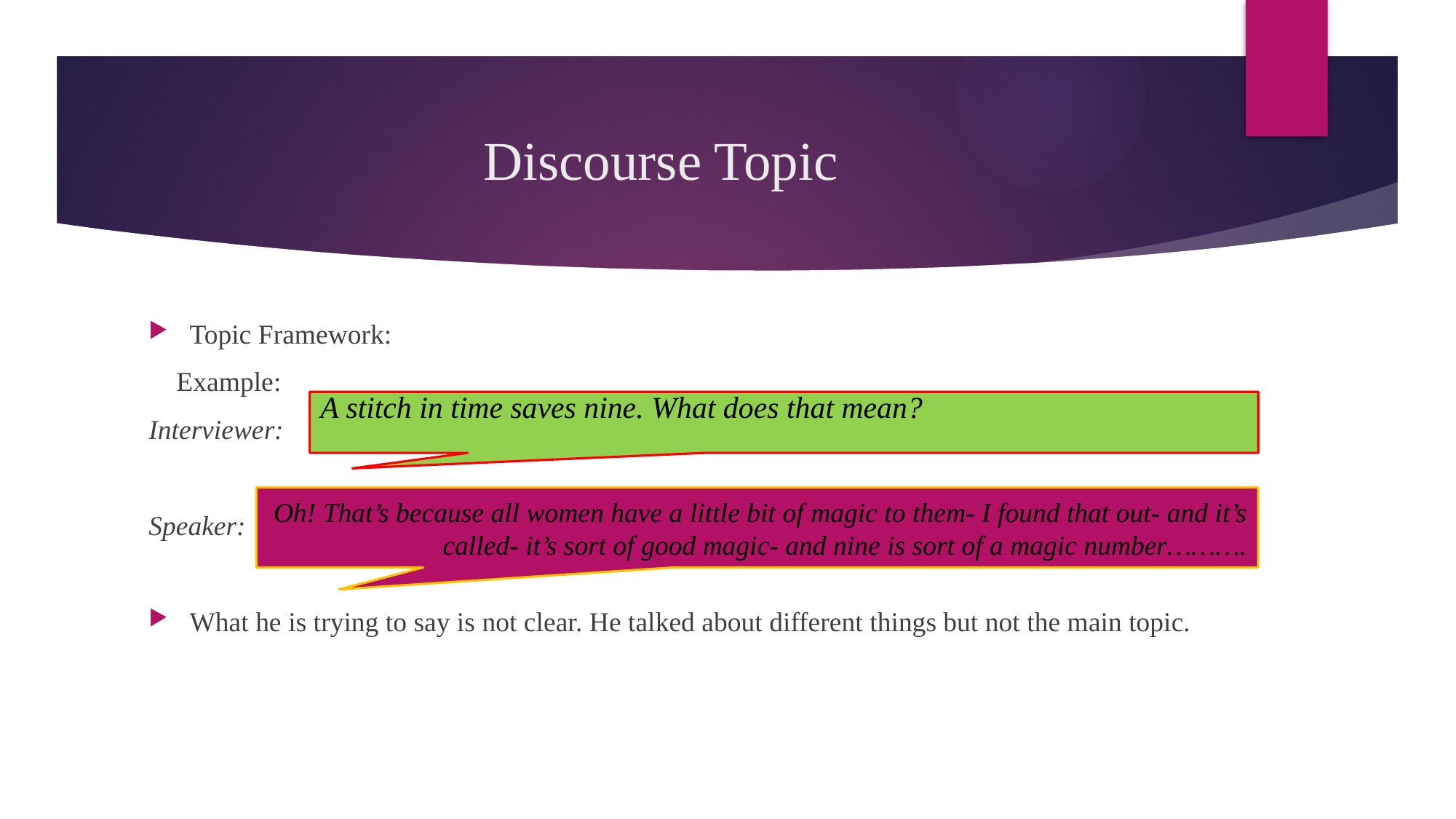

# Discourse Topic
Topic Framework:
    Example:
Interviewer:

Speaker:

What he is trying to say is not clear. He talked about different things but not the main topic.
A stitch in time saves nine. What does that mean?

Oh! That’s because all women have a little bit of magic to them- I found that out- and it’s called- it’s sort of good magic- and nine is sort of a magic number……….